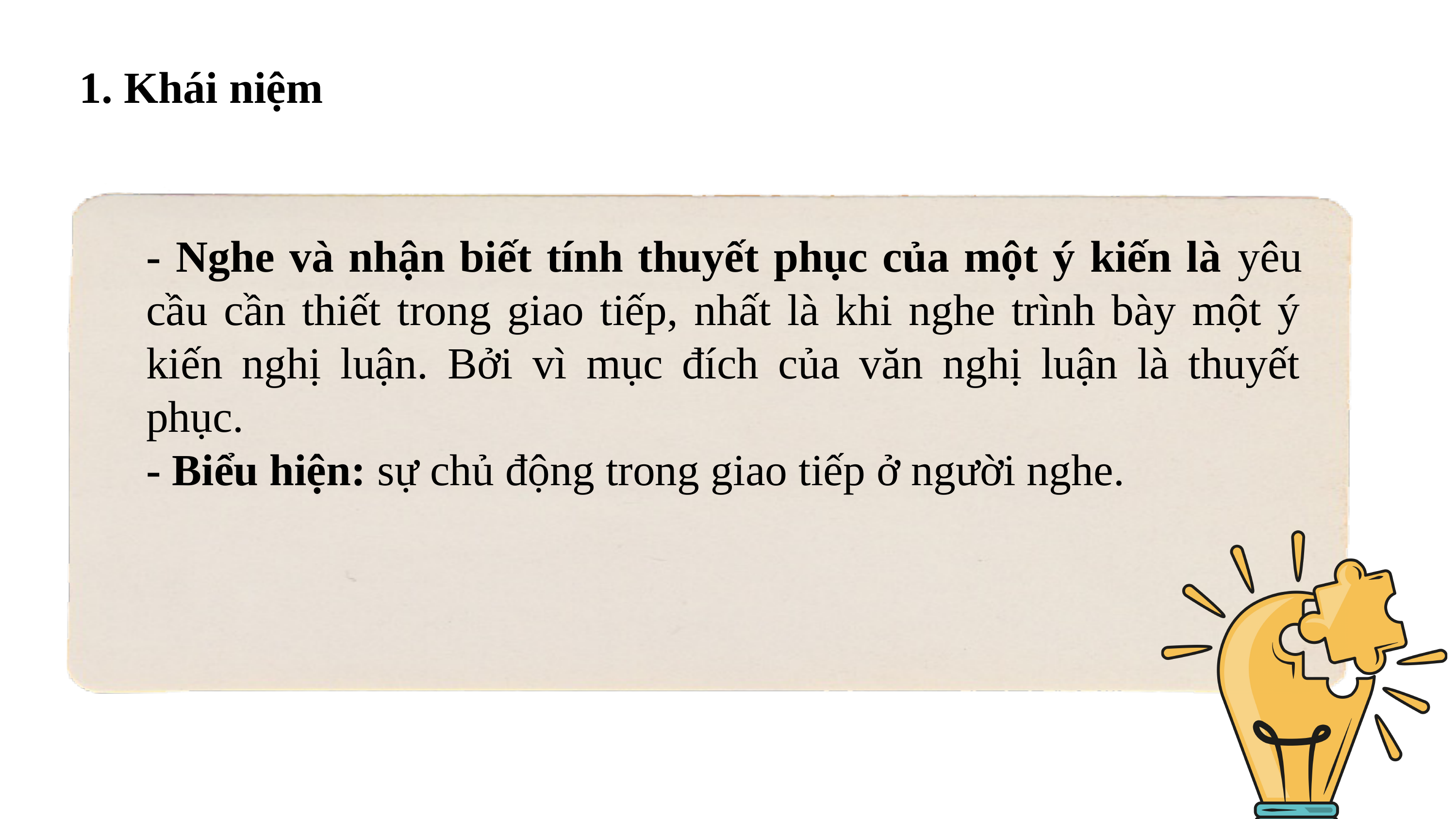

1. Khái niệm

- Nghe và nhận biết tính thuyết phục của một ý kiến là yêu cầu cần thiết trong giao tiếp, nhất là khi nghe trình bày một ý kiến nghị luận. Bởi vì mục đích của văn nghị luận là thuyết phục.
- Biểu hiện: sự chủ động trong giao tiếp ở người nghe.